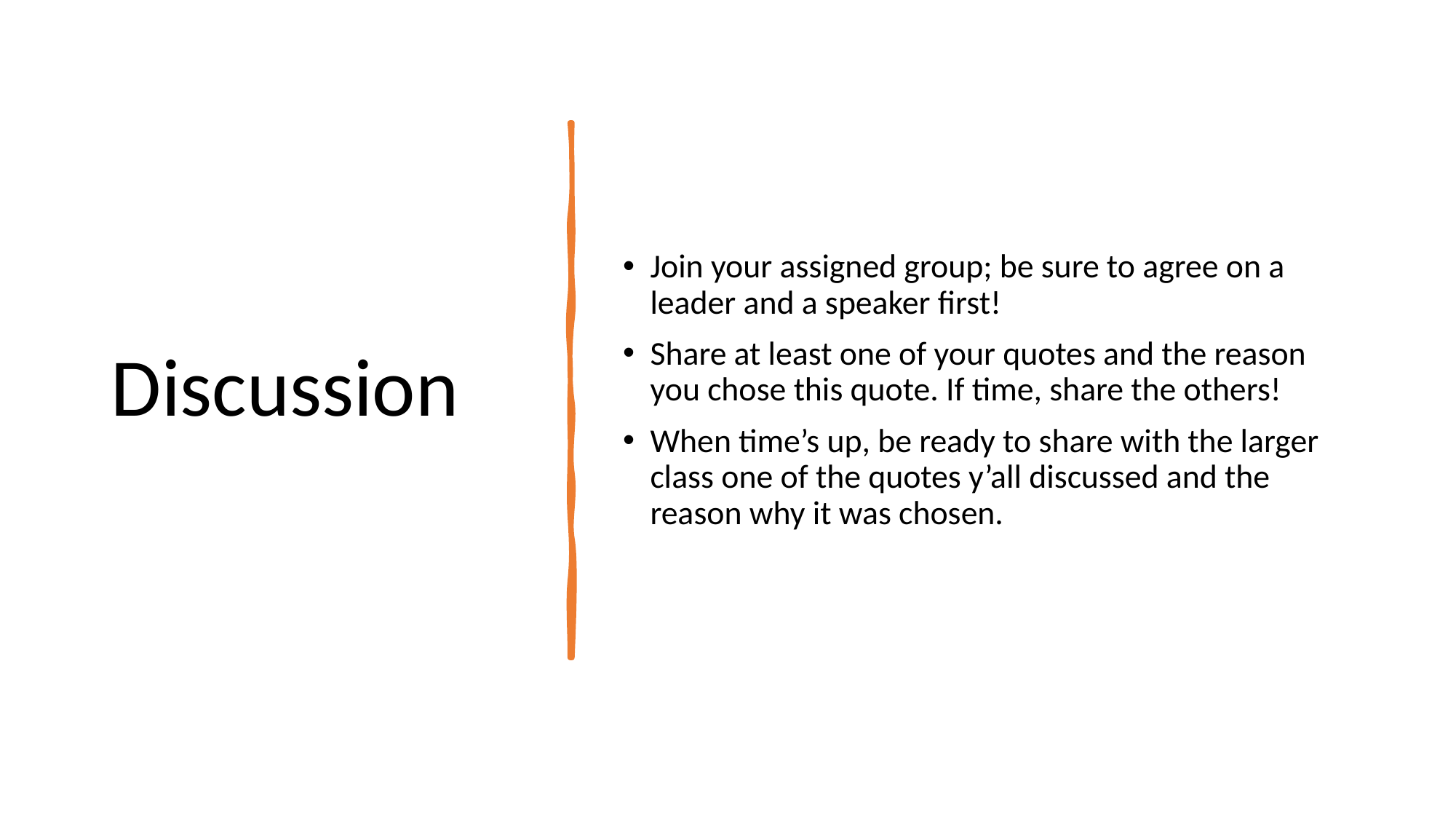

# Discussion
Join your assigned group; be sure to agree on a leader and a speaker first!
Share at least one of your quotes and the reason you chose this quote. If time, share the others!
When time’s up, be ready to share with the larger class one of the quotes y’all discussed and the reason why it was chosen.